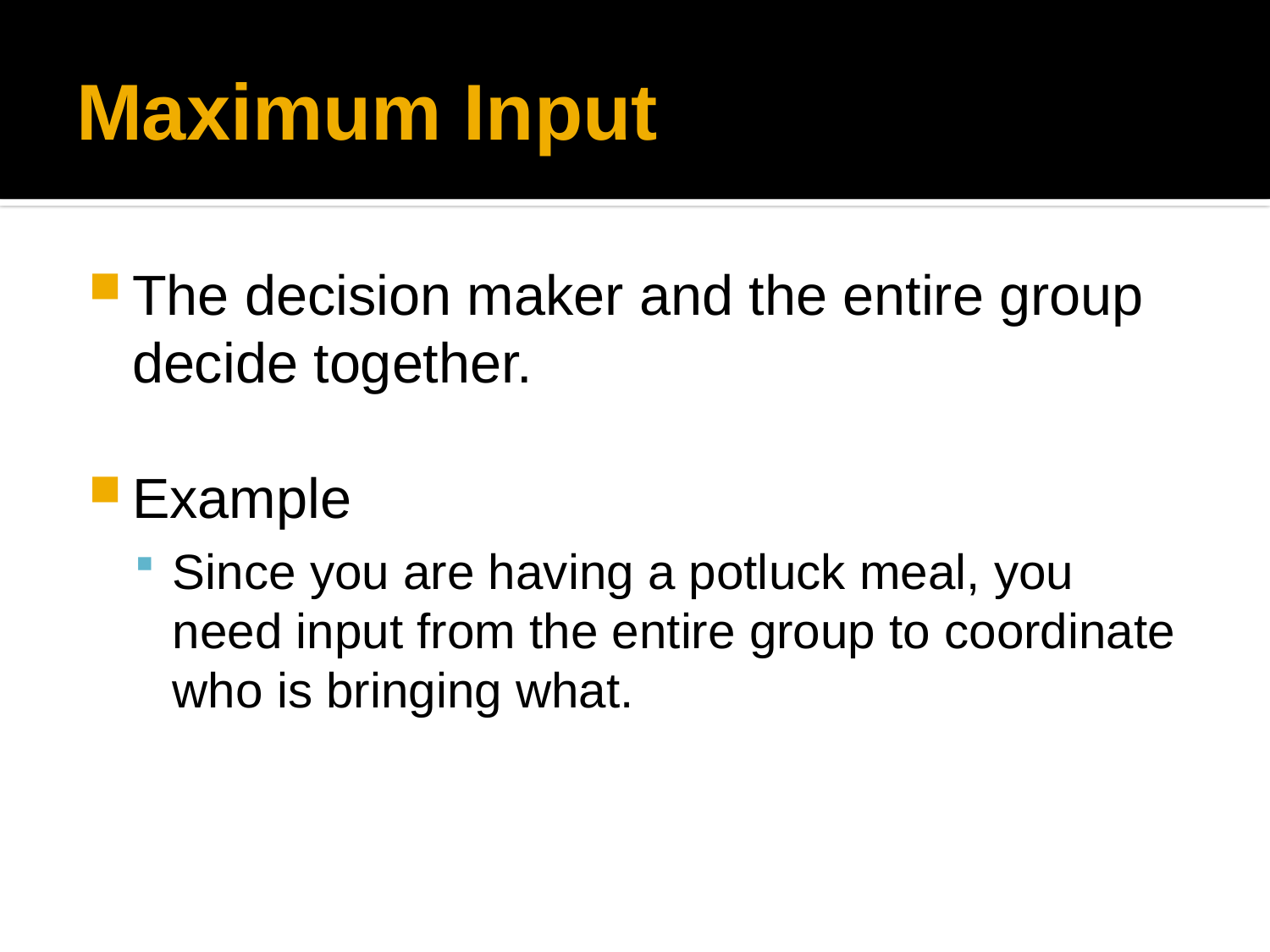

# Maximum Input
The decision maker and the entire group decide together.

Example
Since you are having a potluck meal, you need input from the entire group to coordinate who is bringing what.